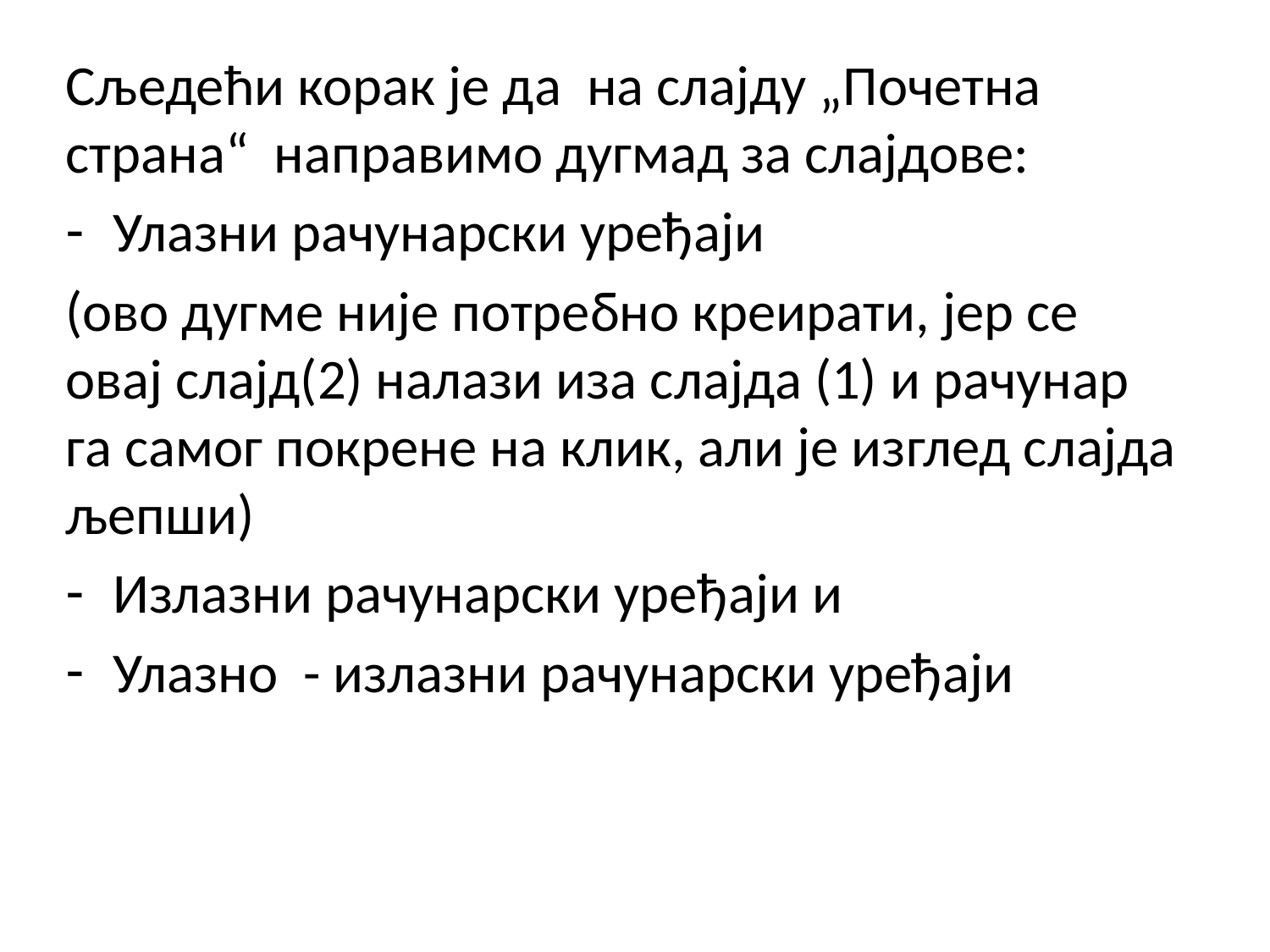

Сљедећи корак је да  на слајду „Почетна страна“  направимо дугмад за слајдове:
Улазни рачунарски уређаји
(ово дугме није потребно креирати, јер се овај слајд(2) налази иза слајда (1) и рачунар га самог покрене на клик, али је изглед слајда љепши)
Излазни рачунарски уређаји и
Улазно  - излазни рачунарски уређаји